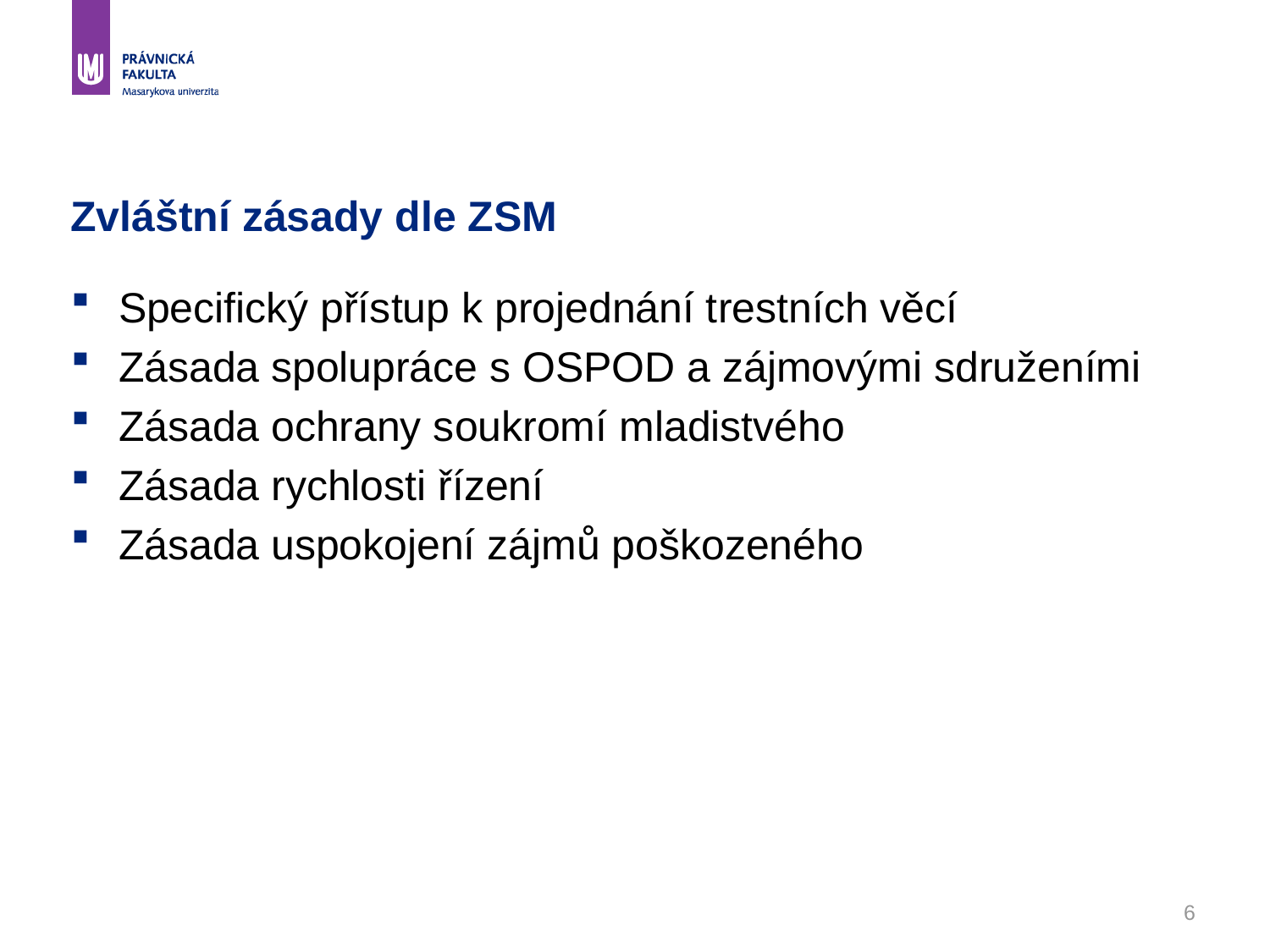

# Zvláštní zásady dle ZSM
Specifický přístup k projednání trestních věcí
Zásada spolupráce s OSPOD a zájmovými sdruženími
Zásada ochrany soukromí mladistvého
Zásada rychlosti řízení
Zásada uspokojení zájmů poškozeného

6